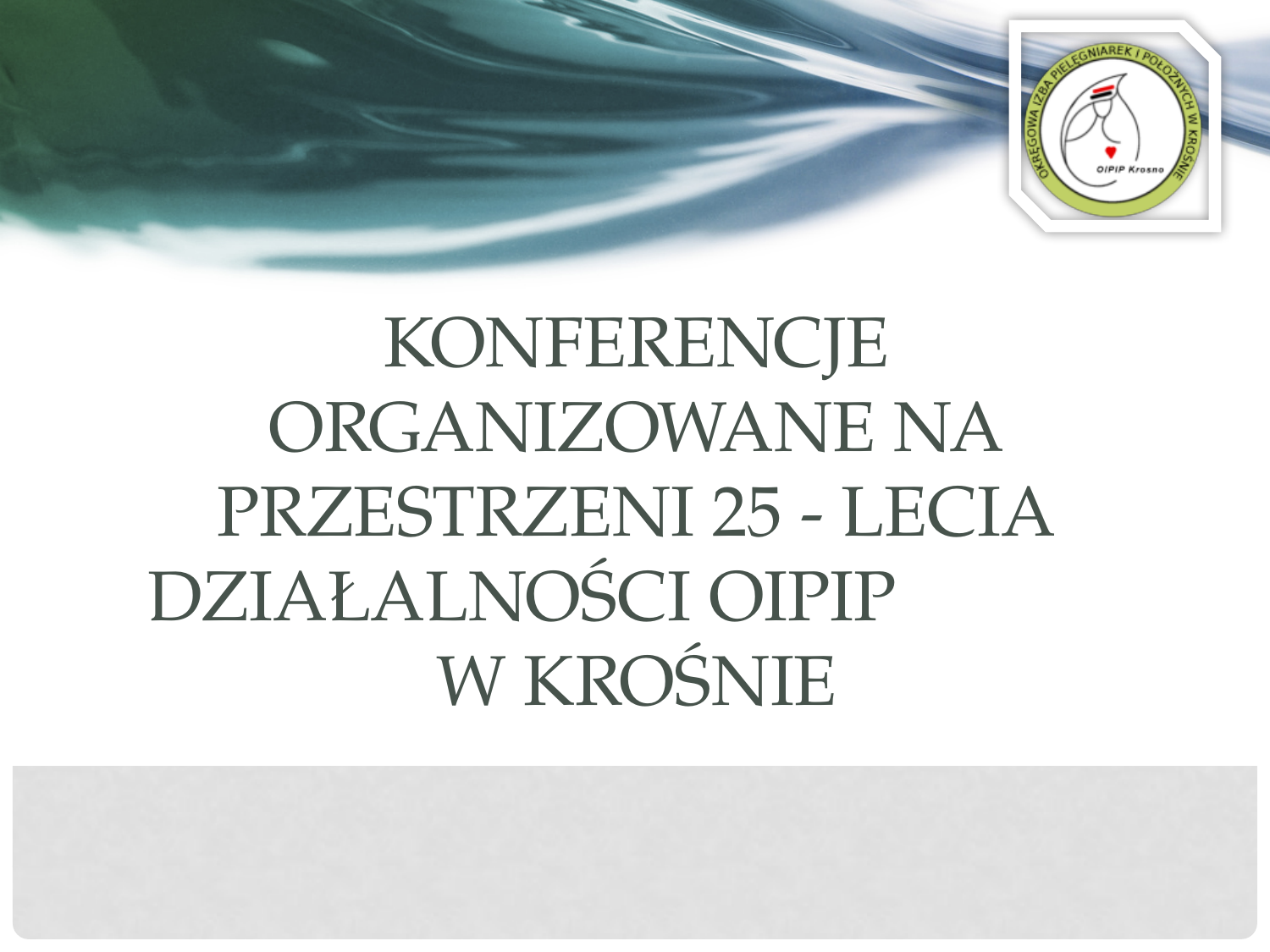

# Konferencje Organizowane na przestrzeni 25 - lecia działalności OIPiP              w Krośnie